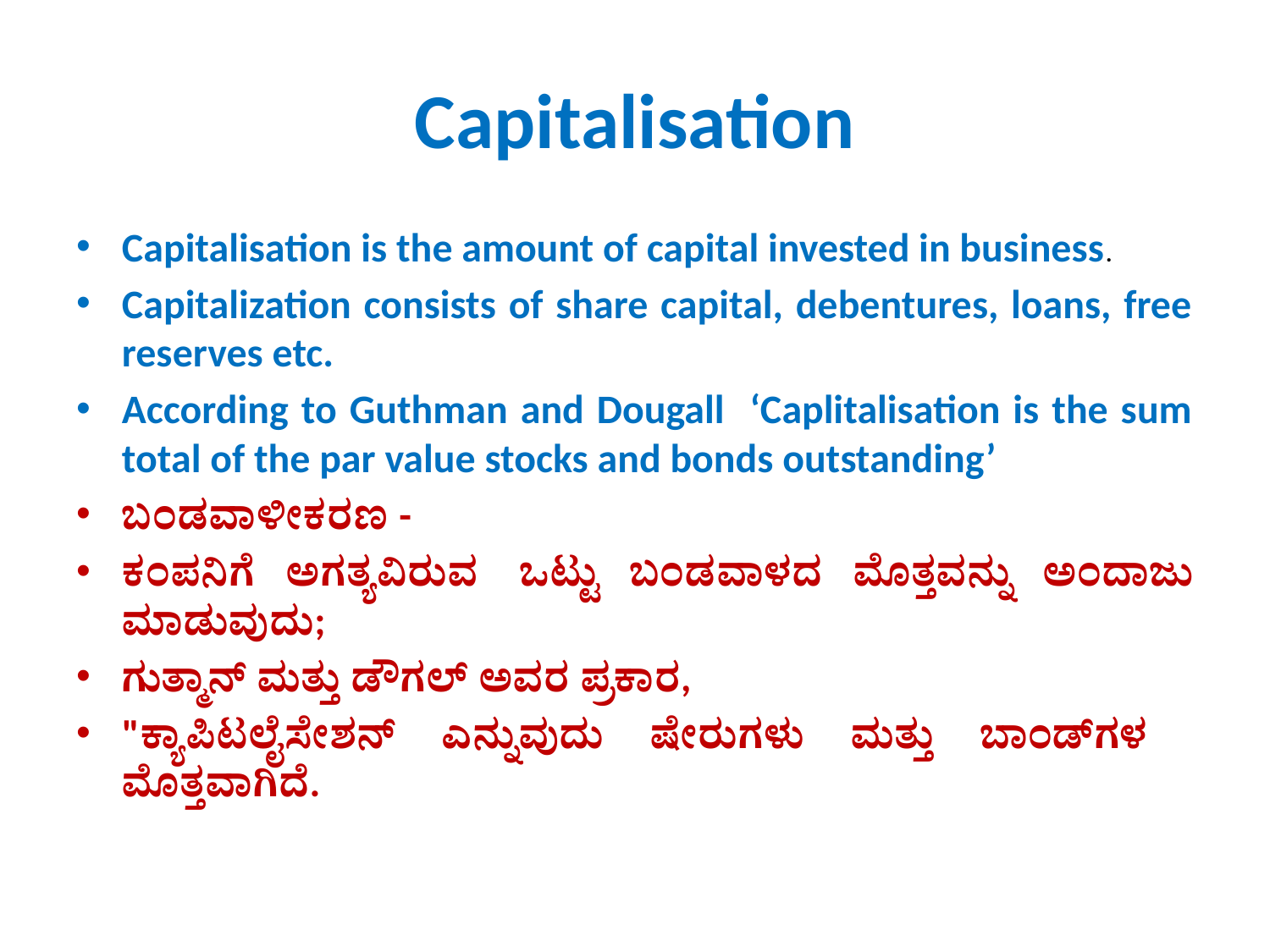

# Capitalisation

Capitalisation is the amount of capital invested in business.
Capitalization consists of share capital, debentures, loans, free reserves etc.
According to Guthman and Dougall  ‘Caplitalisation is the sum total of the par value stocks and bonds outstanding’
ಬಂಡವಾಳೀಕರಣ -
ಕಂಪನಿಗೆ ಅಗತ್ಯವಿರುವ  ಒಟ್ಟು ಬಂಡವಾಳದ ಮೊತ್ತವನ್ನು ಅಂದಾಜು ಮಾಡುವುದು;
ಗುತ್ಮಾನ್ ಮತ್ತು ಡೌಗಲ್ ಅವರ ಪ್ರಕಾರ,
"ಕ್ಯಾಪಿಟಲೈಸೇಶನ್ ಎನ್ನುವುದು ಷೇರುಗಳು ಮತ್ತು ಬಾಂಡ್‌ಗಳ  ಮೊತ್ತವಾಗಿದೆ.